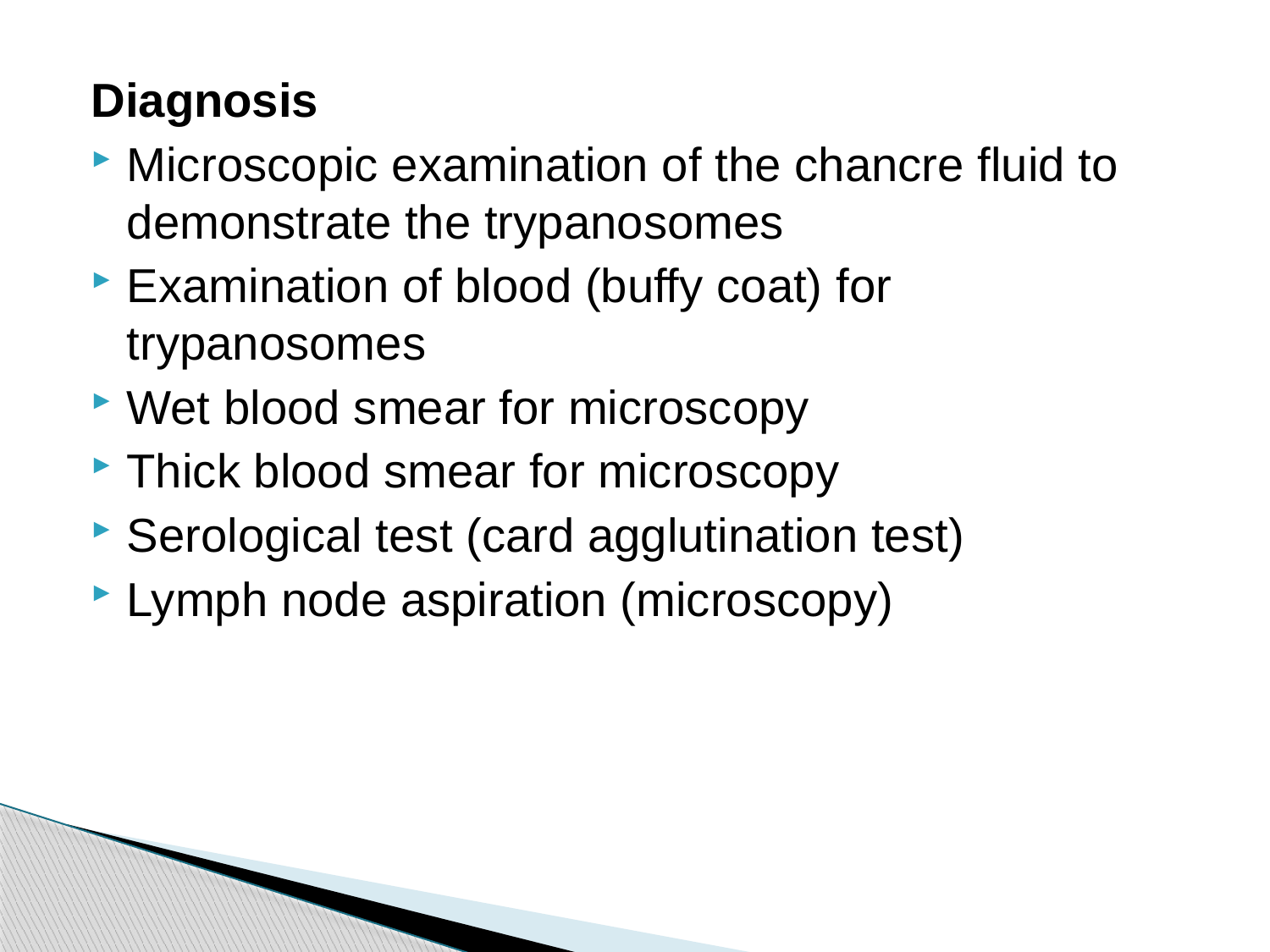

#
Diagnosis
Microscopic examination of the chancre fluid to demonstrate the trypanosomes
Examination of blood (buffy coat) for trypanosomes
Wet blood smear for microscopy
Thick blood smear for microscopy
Serological test (card agglutination test)
Lymph node aspiration (microscopy)